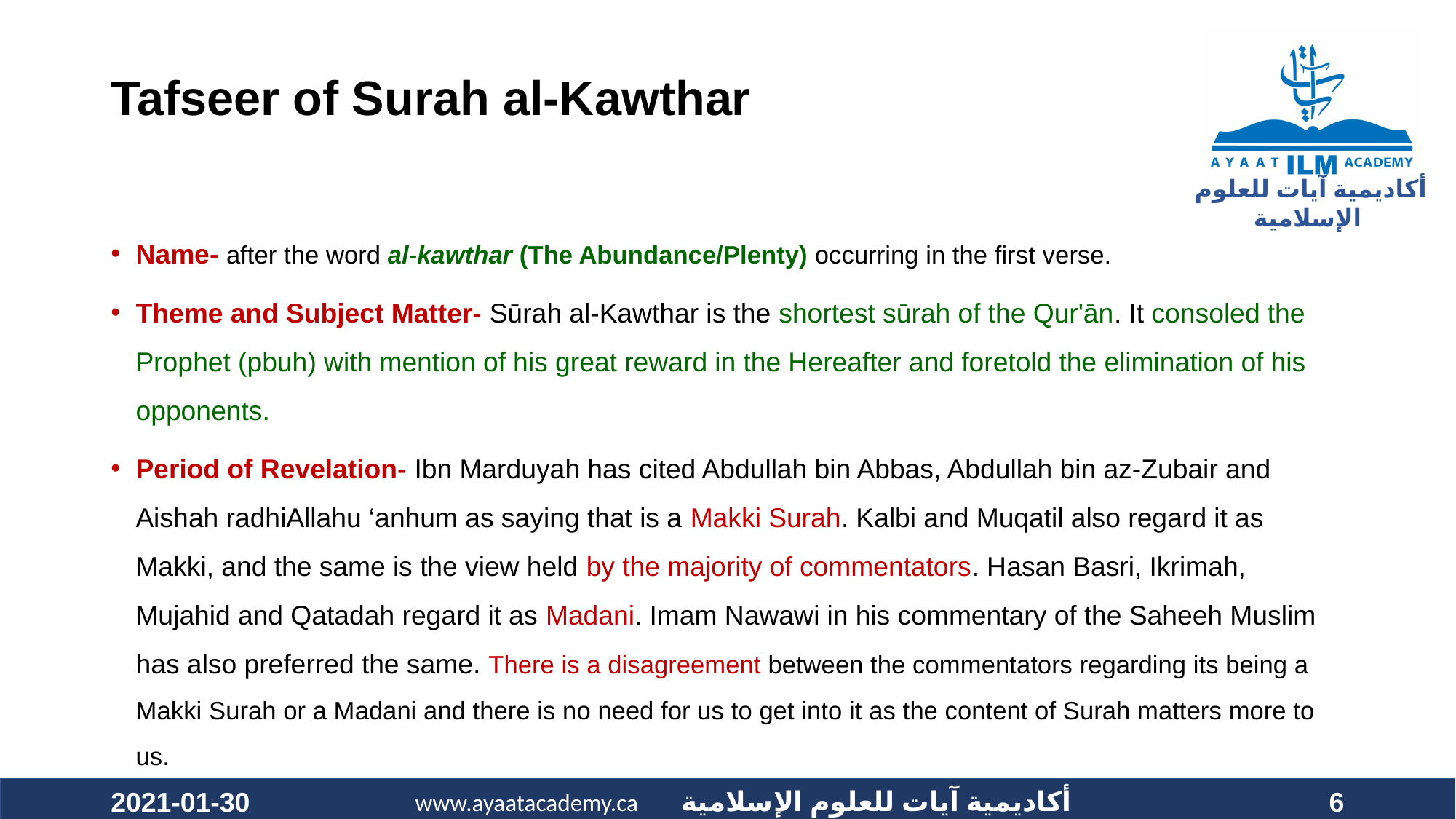

# Tafseer of Surah al-Kawthar
Name- after the word al-kawthar (The Abundance/Plenty) occurring in the first verse.
Theme and Subject Matter- Sūrah al-Kawthar is the shortest sūrah of the Qur'ān. It consoled the Prophet (pbuh) with mention of his great reward in the Hereafter and foretold the elimination of his opponents.
Period of Revelation- Ibn Marduyah has cited Abdullah bin Abbas, Abdullah bin az-Zubair and Aishah radhiAllahu ‘anhum as saying that is a Makki Surah. Kalbi and Muqatil also regard it as Makki, and the same is the view held by the majority of commentators. Hasan Basri, Ikrimah, Mujahid and Qatadah regard it as Madani. Imam Nawawi in his commentary of the Saheeh Muslim has also preferred the same. There is a disagreement between the commentators regarding its being a Makki Surah or a Madani and there is no need for us to get into it as the content of Surah matters more to us.
2021-01-30
6